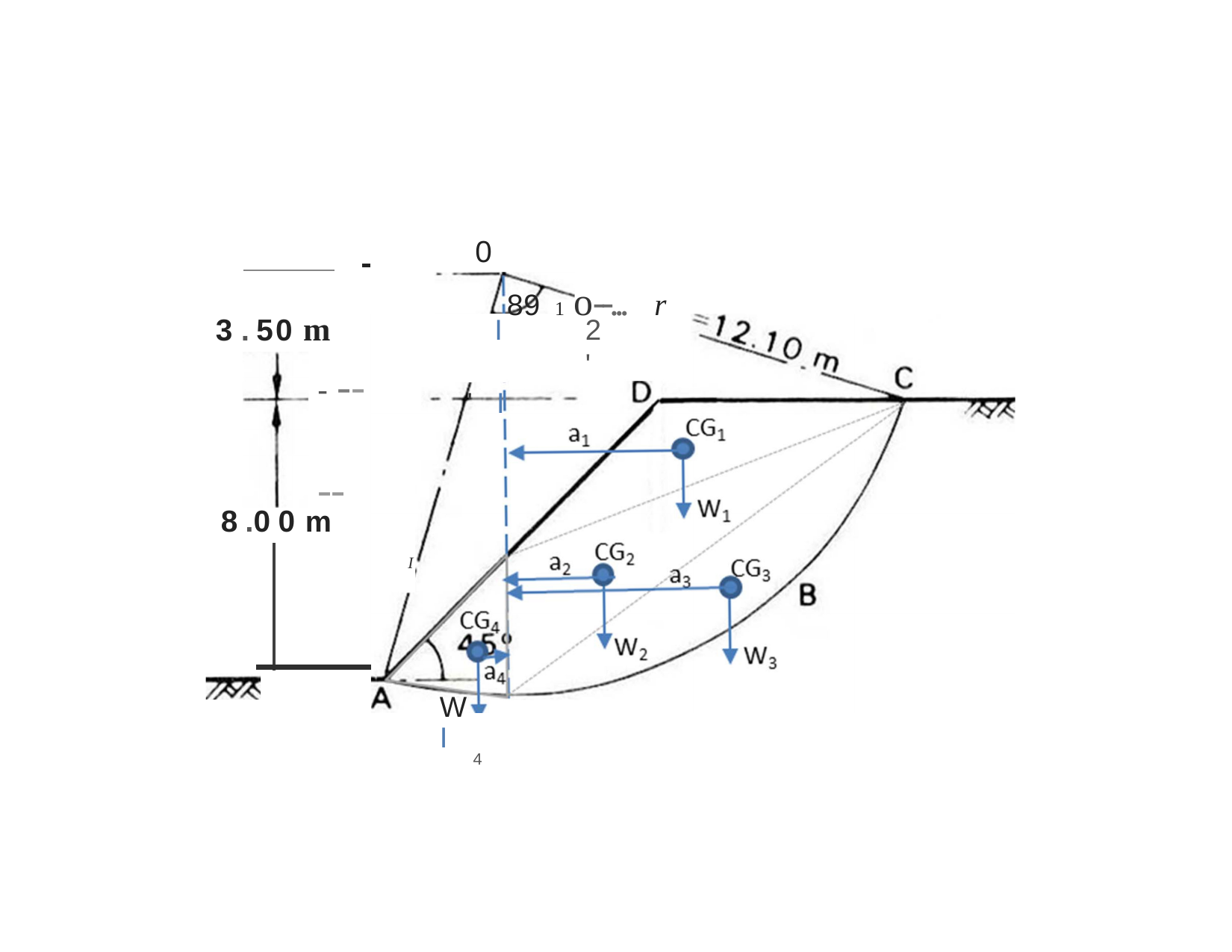

0
# 89 1 o--...	r
3 . 50 m
- --	--
I	2	'
'	I
8 .0 0 m
I
W	I
4